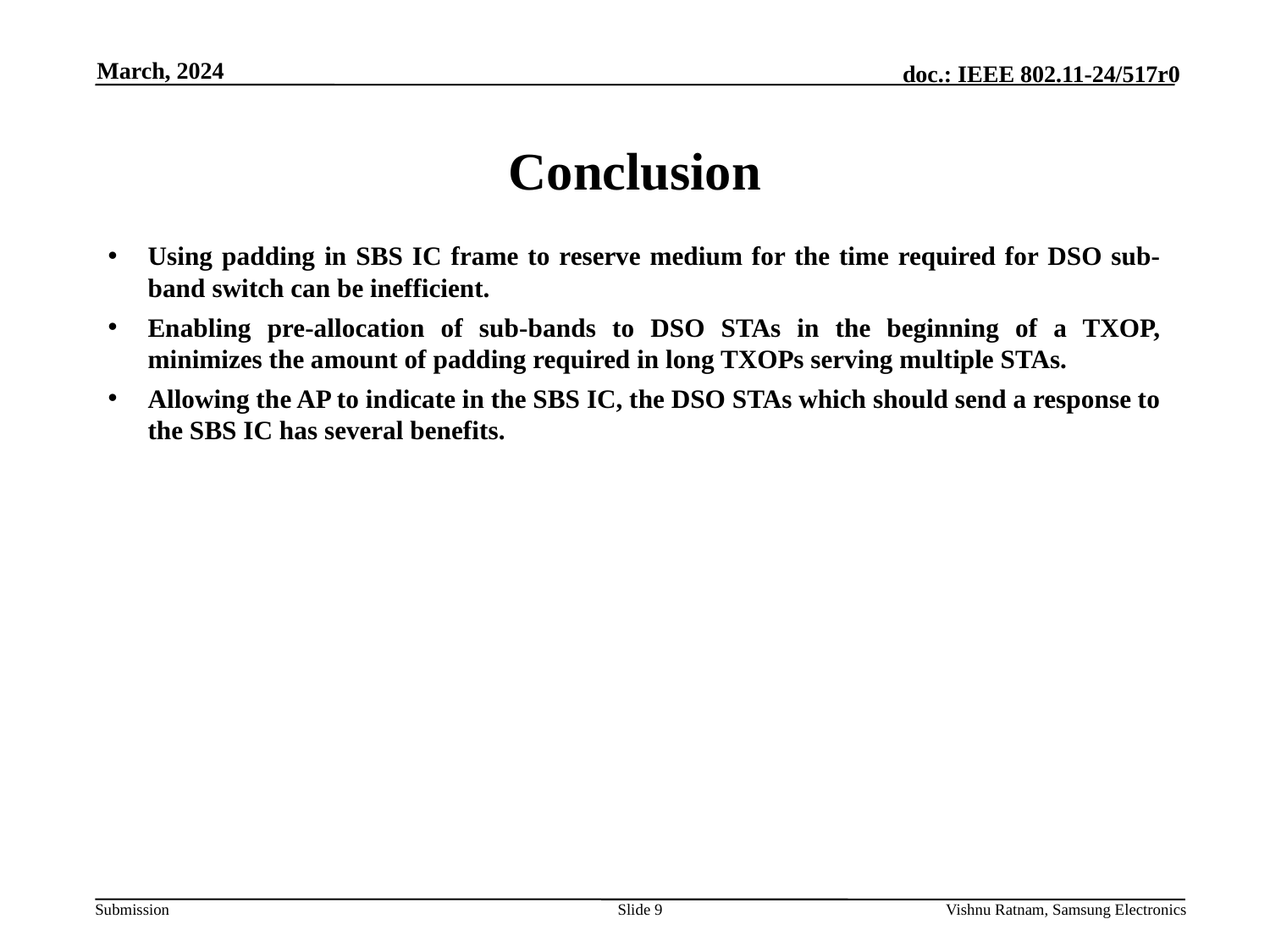

March, 2024
# Conclusion
Using padding in SBS IC frame to reserve medium for the time required for DSO sub-band switch can be inefficient.
Enabling pre-allocation of sub-bands to DSO STAs in the beginning of a TXOP, minimizes the amount of padding required in long TXOPs serving multiple STAs.
Allowing the AP to indicate in the SBS IC, the DSO STAs which should send a response to the SBS IC has several benefits.

Slide 9
Vishnu Ratnam, Samsung Electronics